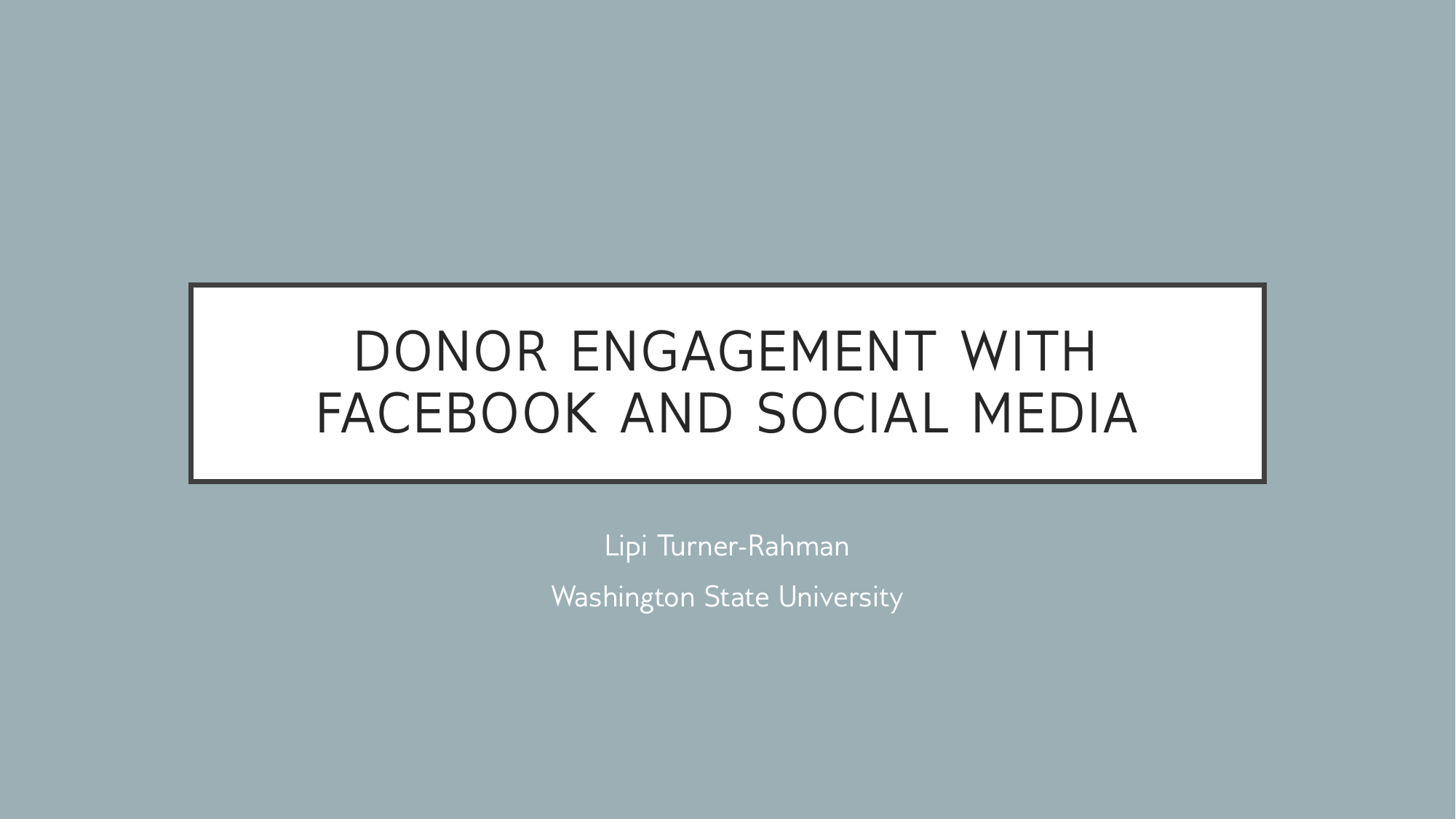

# Donor Engagement with Facebook and Social Media
Lipi Turner-Rahman
Washington State University